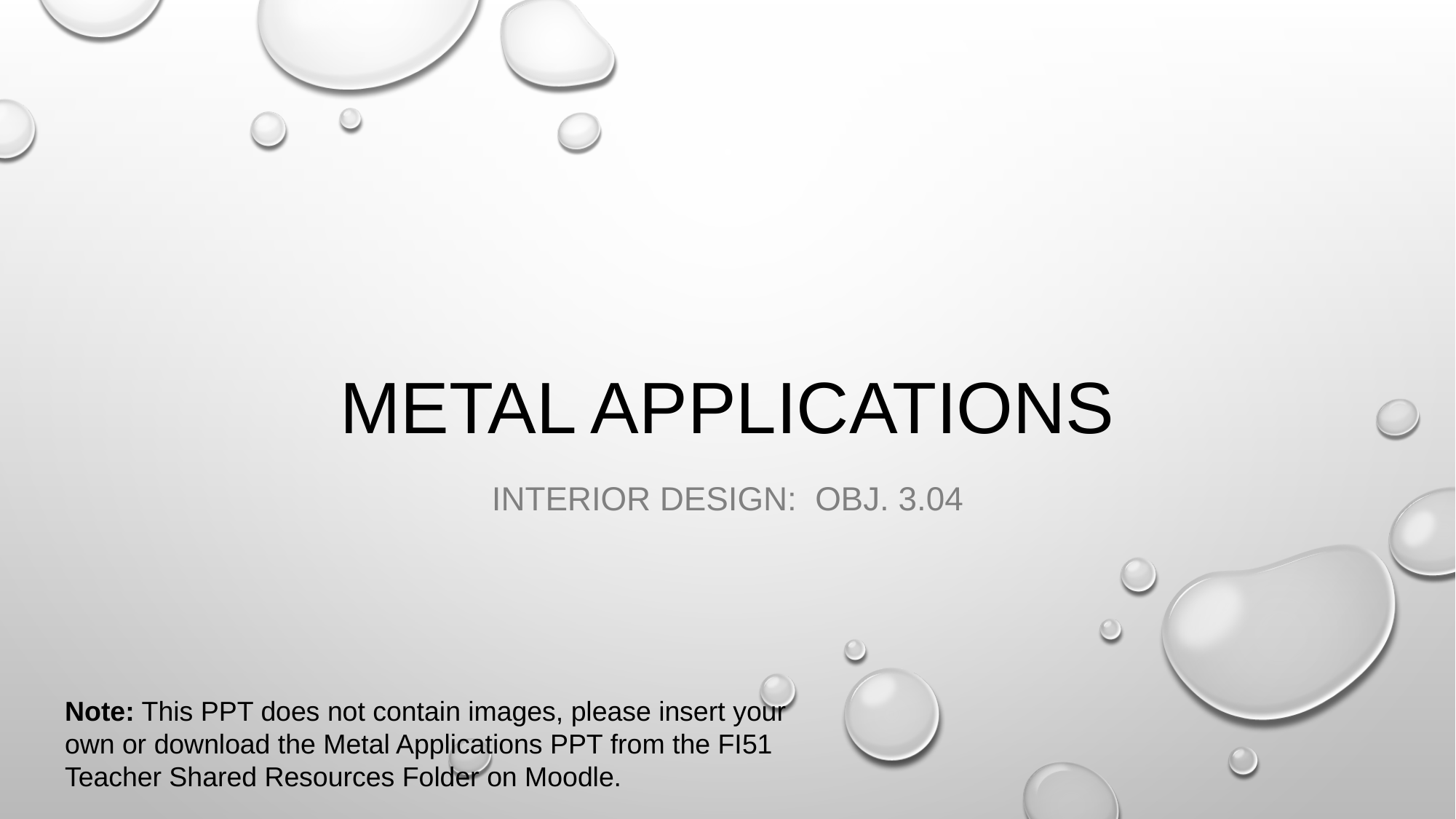

# Metal Applications
Interior Design:  Obj. 3.04
Note: This PPT does not contain images, please insert your own or download the Metal Applications PPT from the FI51 Teacher Shared Resources Folder on Moodle.